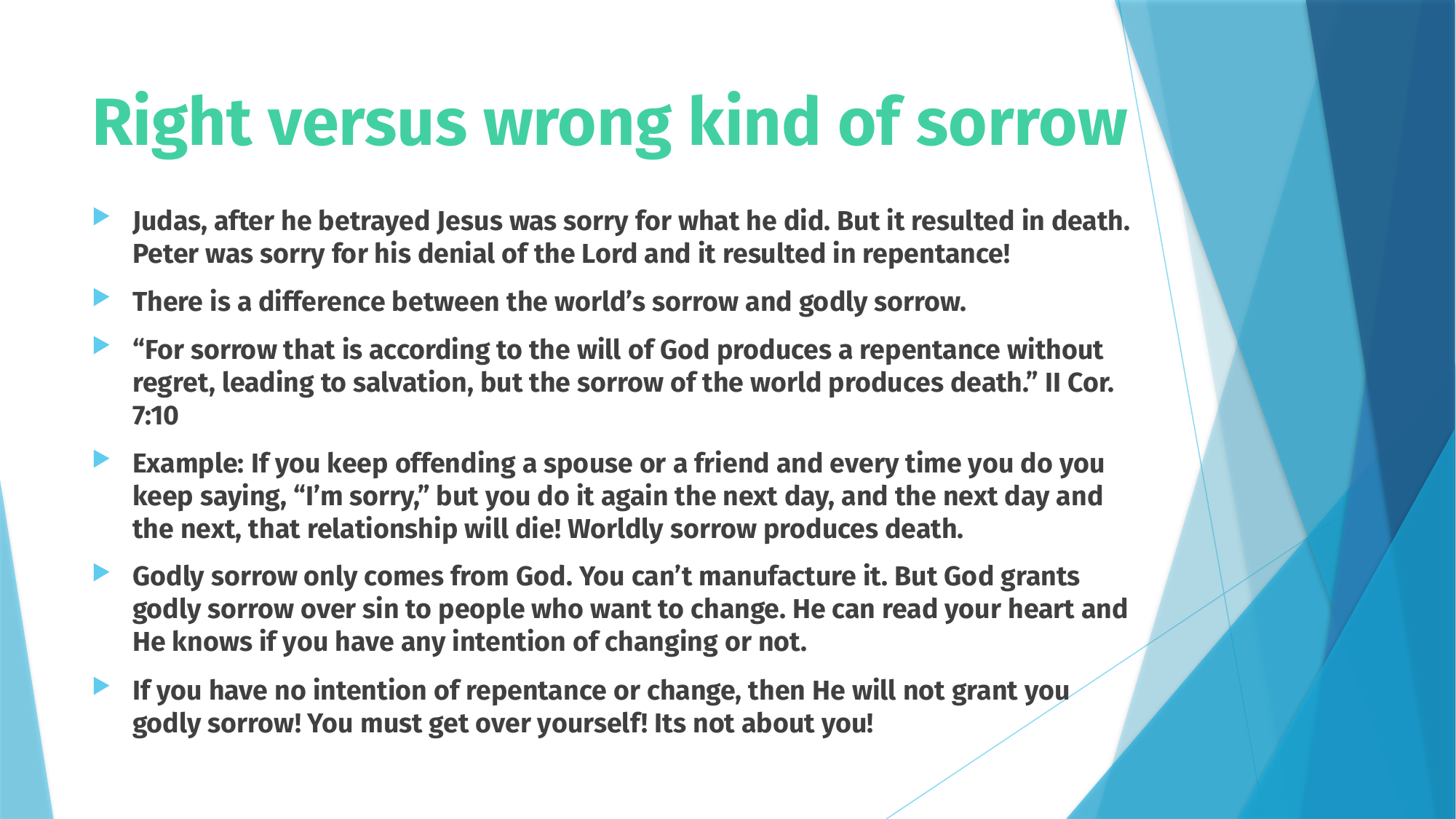

# Right versus wrong kind of sorrow
Judas, after he betrayed Jesus was sorry for what he did. But it resulted in death. Peter was sorry for his denial of the Lord and it resulted in repentance!
There is a difference between the world’s sorrow and godly sorrow.
“For sorrow that is according to the will of God produces a repentance without regret, leading to salvation, but the sorrow of the world produces death.” II Cor. 7:10
Example: If you keep offending a spouse or a friend and every time you do you keep saying, “I’m sorry,” but you do it again the next day, and the next day and the next, that relationship will die! Worldly sorrow produces death.
Godly sorrow only comes from God. You can’t manufacture it. But God grants godly sorrow over sin to people who want to change. He can read your heart and He knows if you have any intention of changing or not.
If you have no intention of repentance or change, then He will not grant you godly sorrow! You must get over yourself! Its not about you!